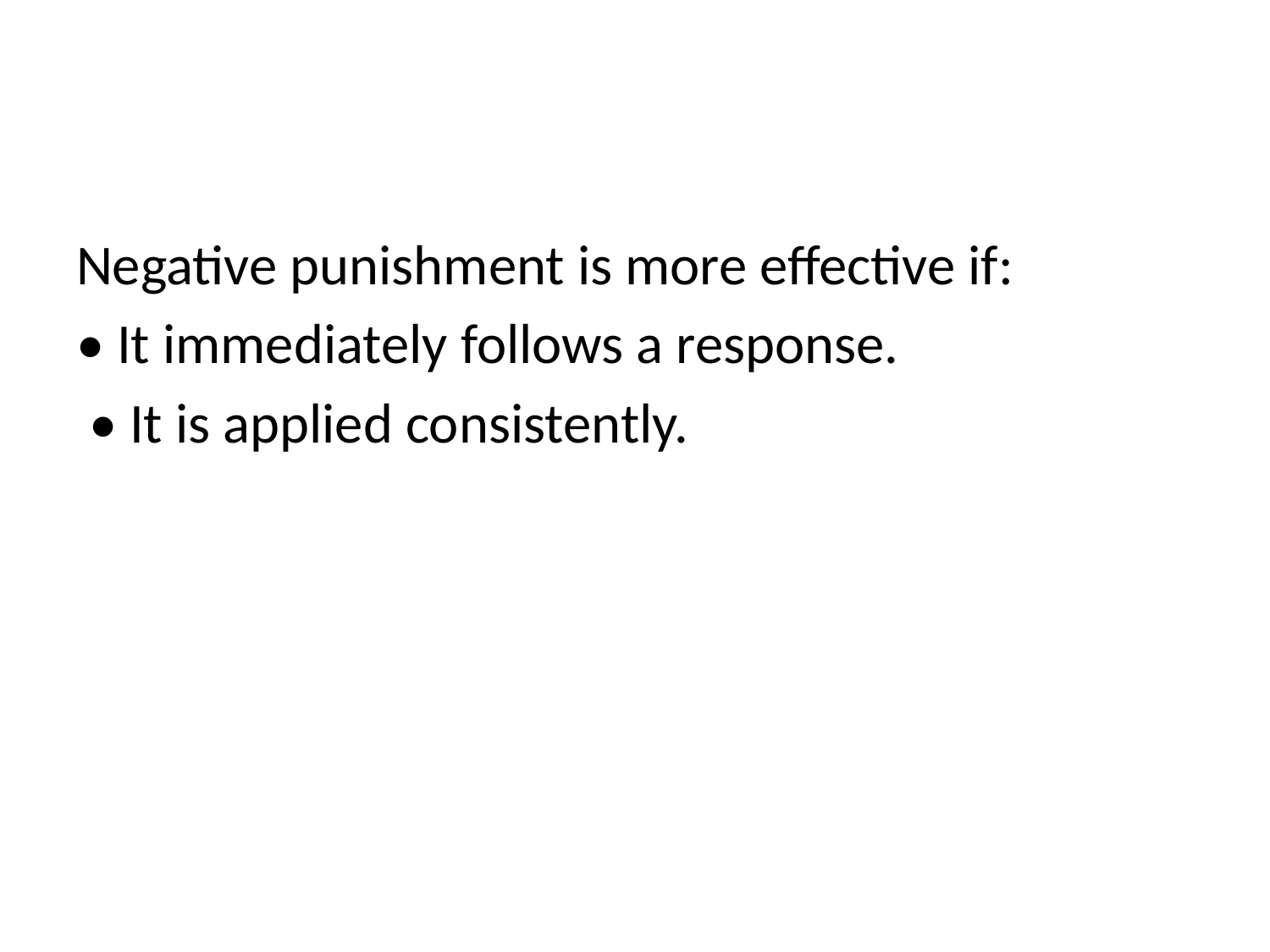

Negative punishment is more effective if:
• It immediately follows a response.
 • It is applied consistently.